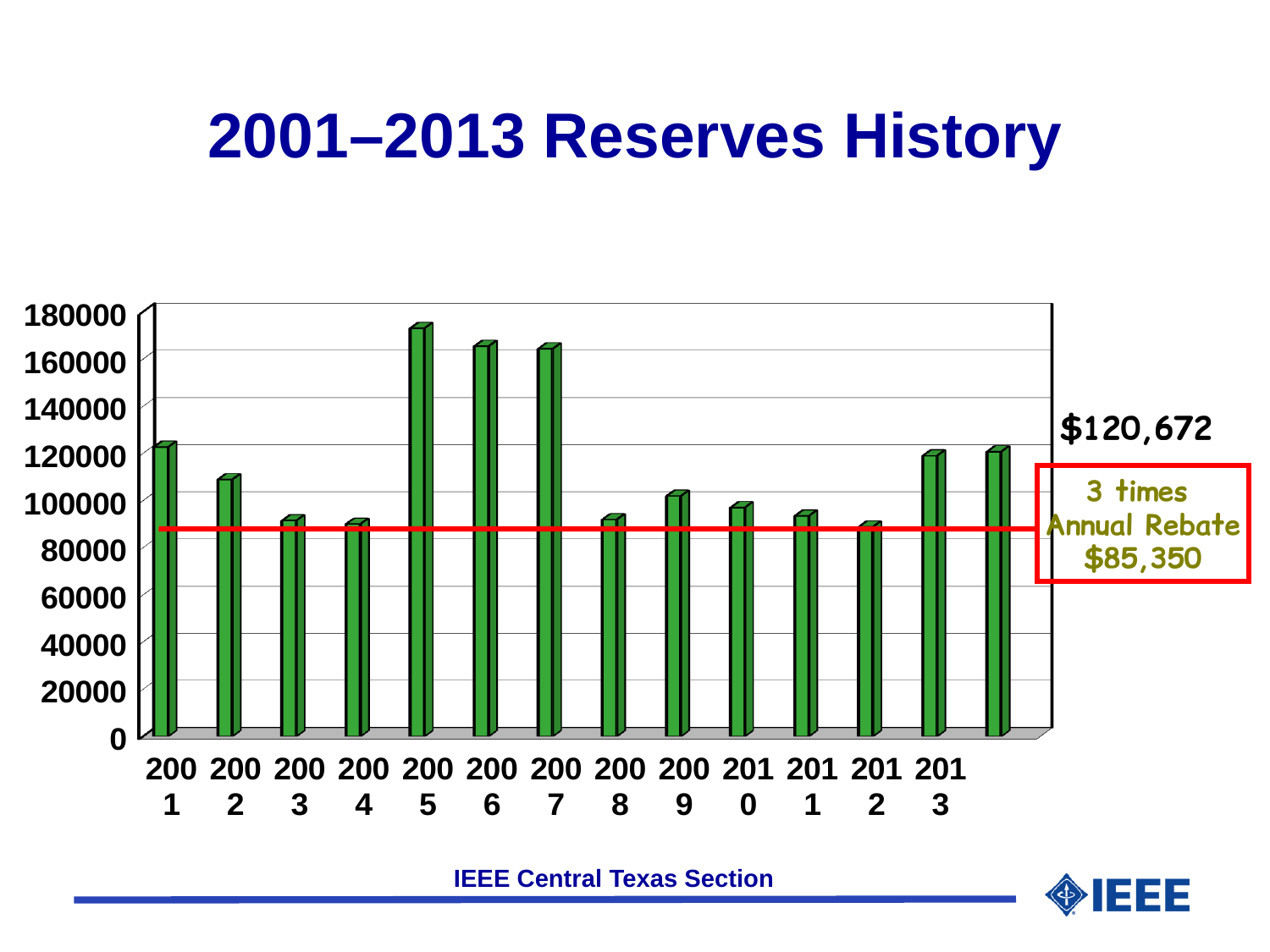

# 2001–2013 Reserves History

[unsupported chart]

$120,672
3 times
Annual Rebate
$85,350